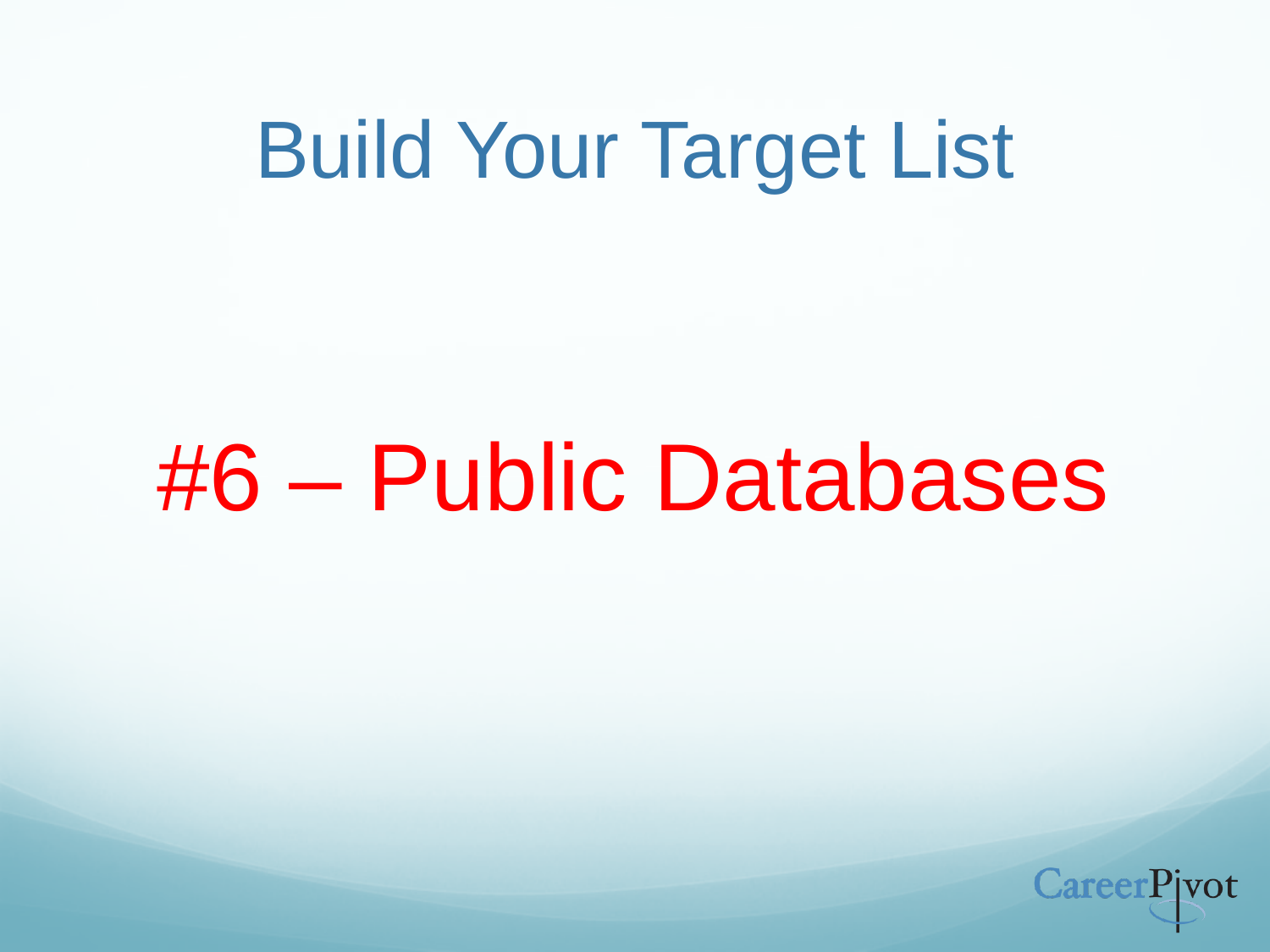

# Build Your Target List
#6 – Public Databases